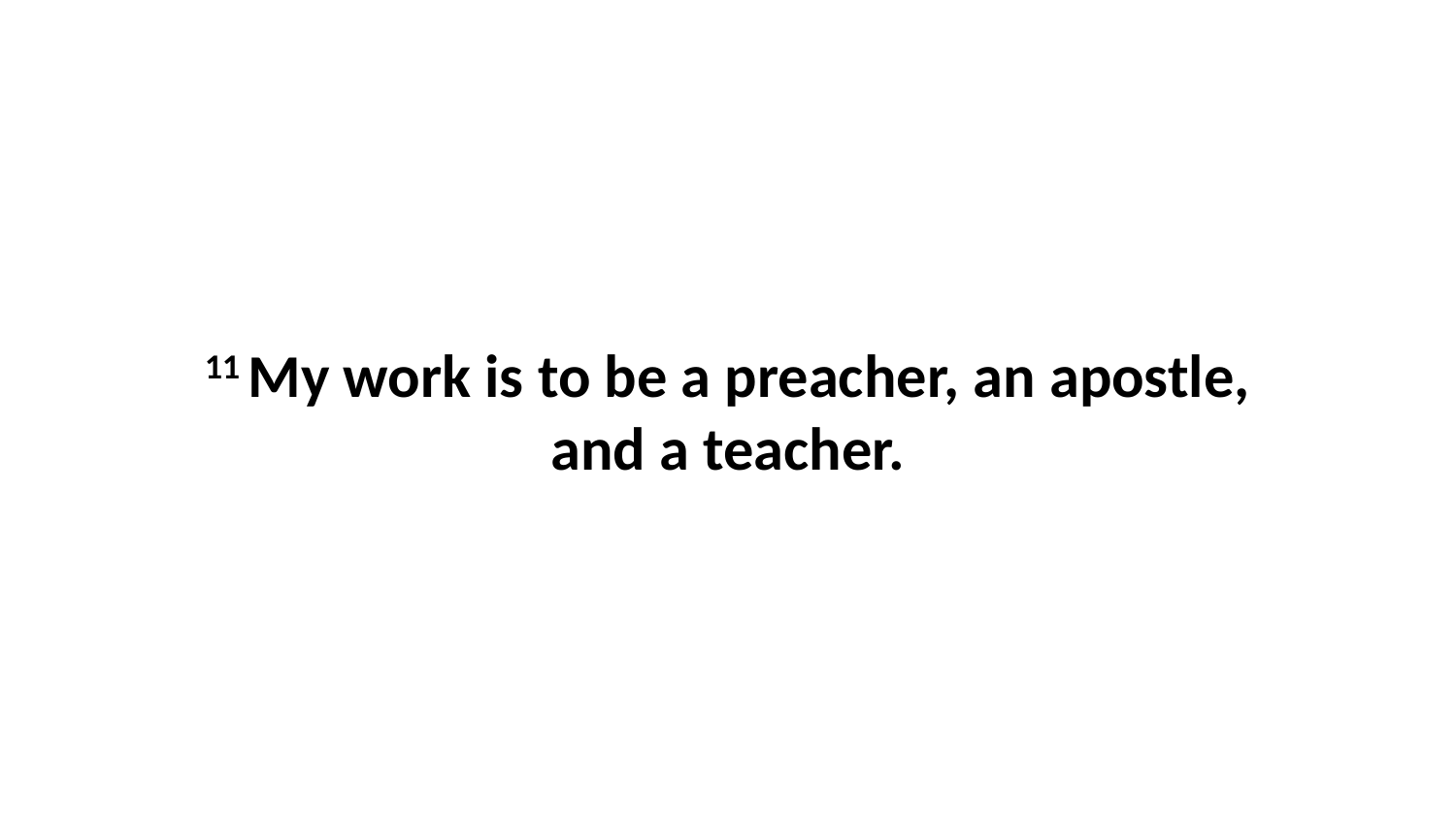

11 My work is to be a preacher, an apostle, and a teacher.